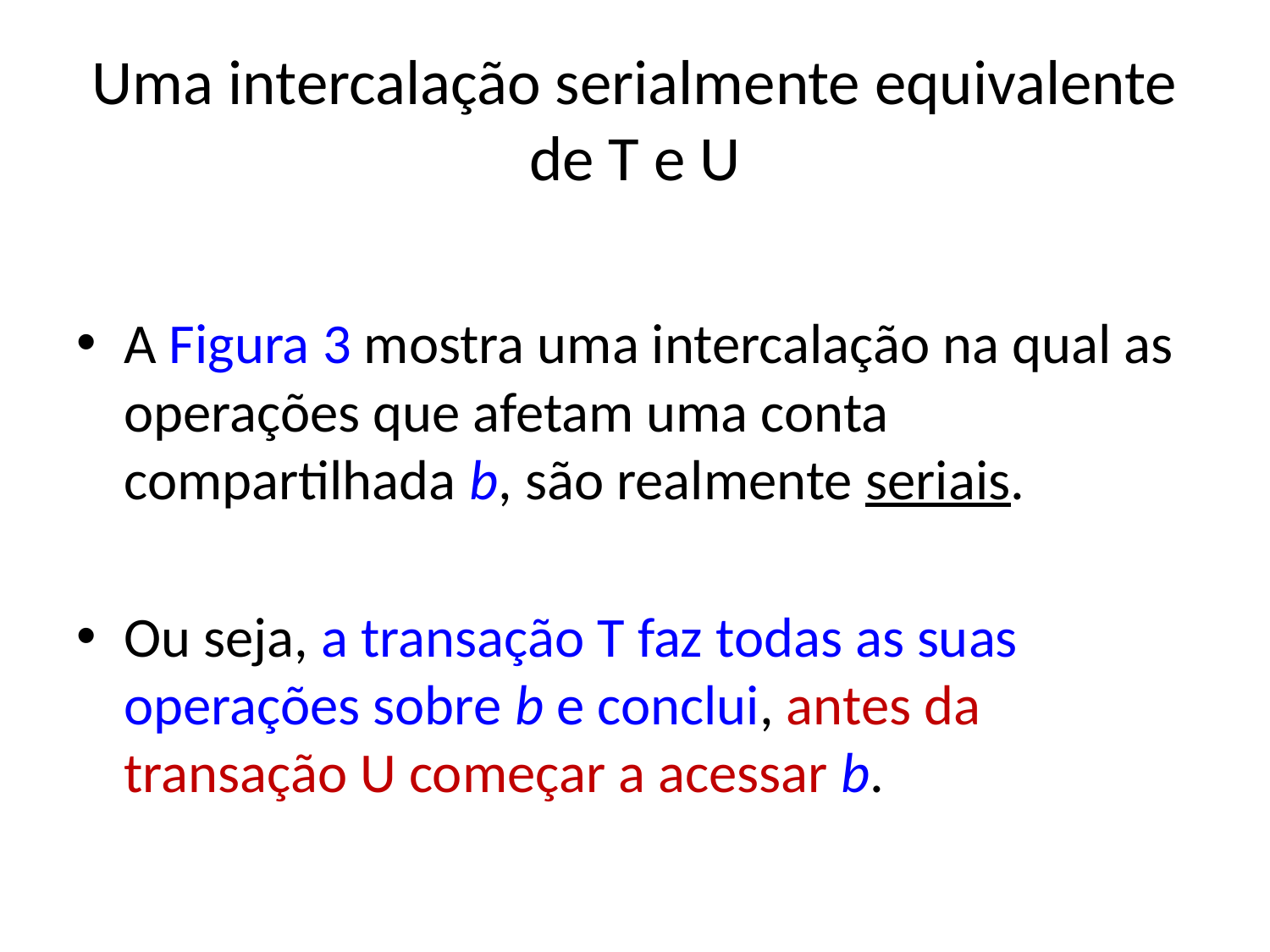

# Uma intercalação serialmente equivalente de T e U

A Figura 3 mostra uma intercalação na qual as operações que afetam uma conta compartilhada b, são realmente seriais.

Ou seja, a transação T faz todas as suas operações sobre b e conclui, antes da transação U começar a acessar b.